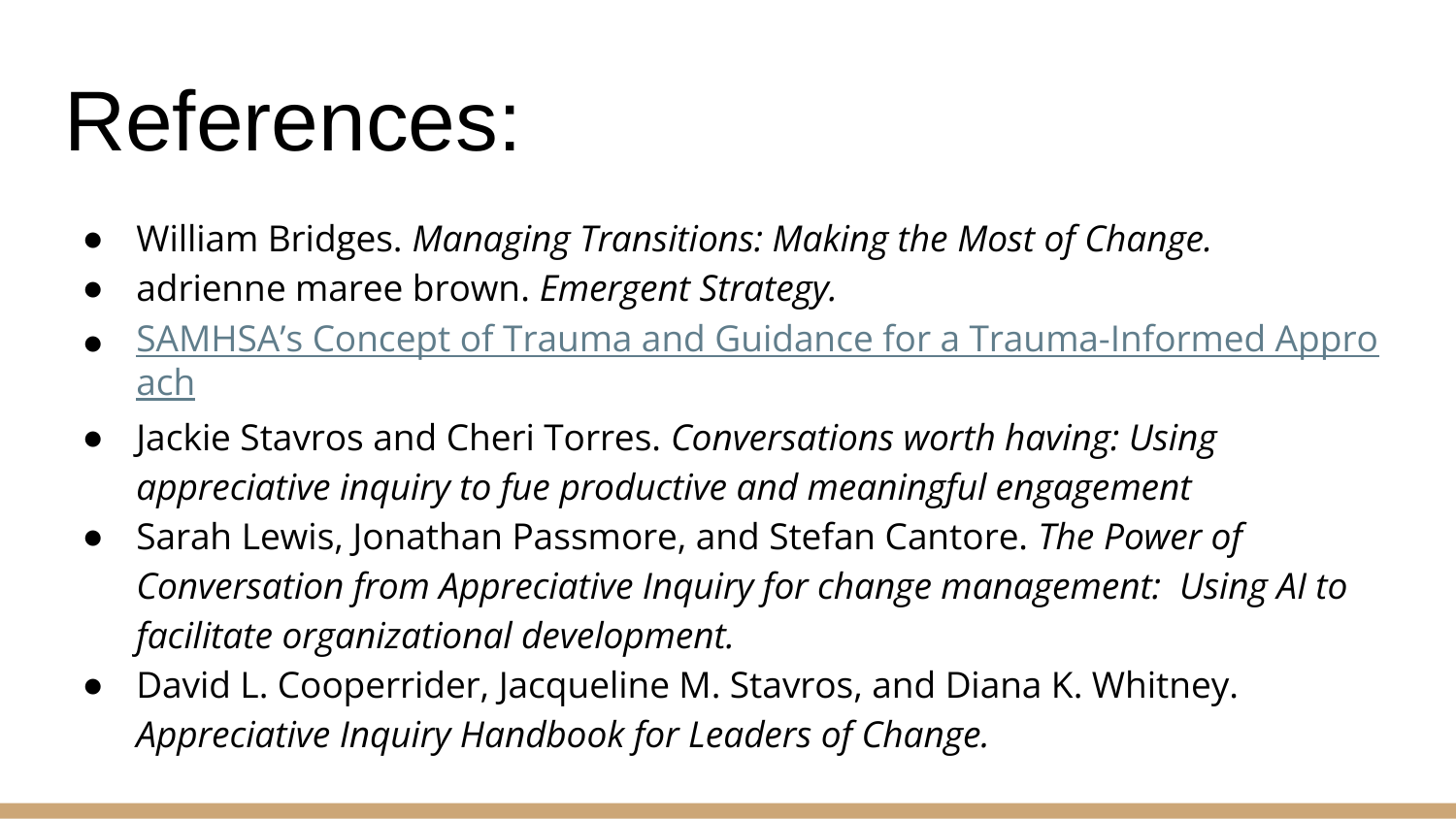

# References:
William Bridges. Managing Transitions: Making the Most of Change.
adrienne maree brown. Emergent Strategy.
SAMHSA’s Concept of Trauma and Guidance for a Trauma-Informed Approach
Jackie Stavros and Cheri Torres. Conversations worth having: Using appreciative inquiry to fue productive and meaningful engagement
Sarah Lewis, Jonathan Passmore, and Stefan Cantore. The Power of Conversation from Appreciative Inquiry for change management:  Using AI to facilitate organizational development.
David L. Cooperrider, Jacqueline M. Stavros, and Diana K. Whitney. Appreciative Inquiry Handbook for Leaders of Change.